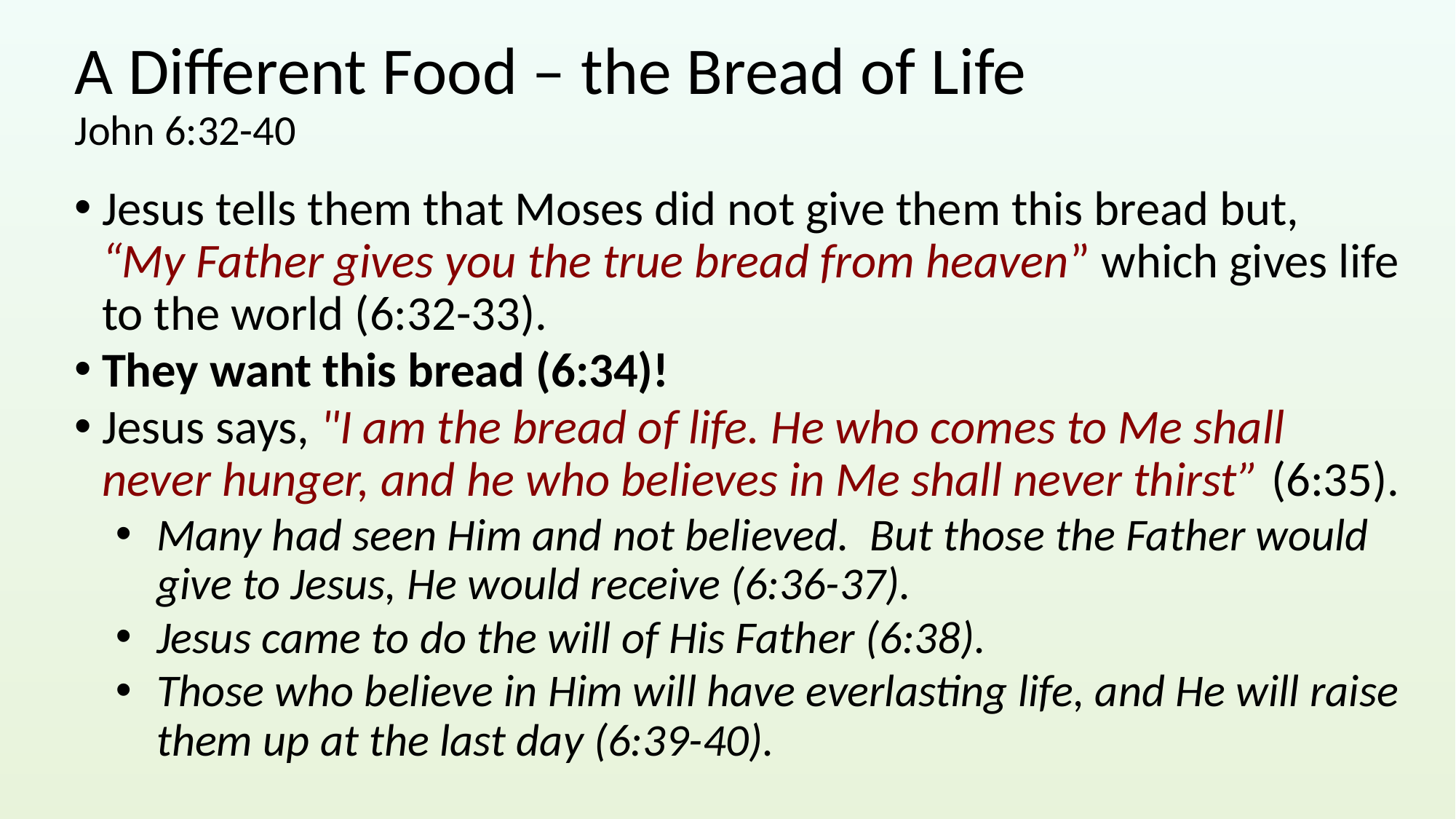

# A Different Food – the Bread of Life John 6:32-40
Jesus tells them that Moses did not give them this bread but,  “My Father gives you the true bread from heaven” which gives life to the world (6:32-33).
They want this bread (6:34)!
Jesus says, "I am the bread of life. He who comes to Me shall never hunger, and he who believes in Me shall never thirst” (6:35).
Many had seen Him and not believed.  But those the Father would give to Jesus, He would receive (6:36-37).
Jesus came to do the will of His Father (6:38).
Those who believe in Him will have everlasting life, and He will raise them up at the last day (6:39-40).